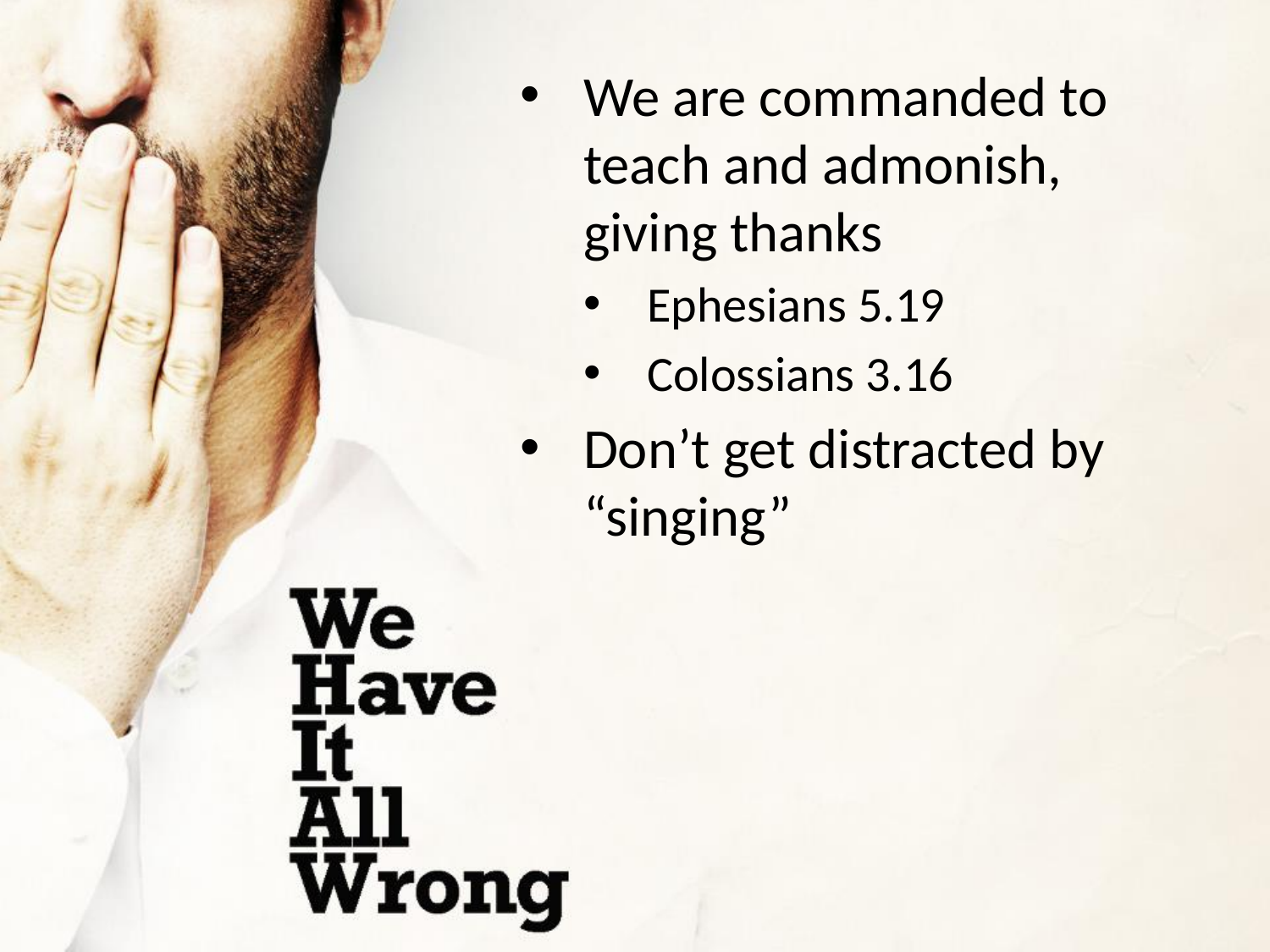

We are commanded to teach and admonish, giving thanks
Ephesians 5.19
Colossians 3.16
Don’t get distracted by “singing”